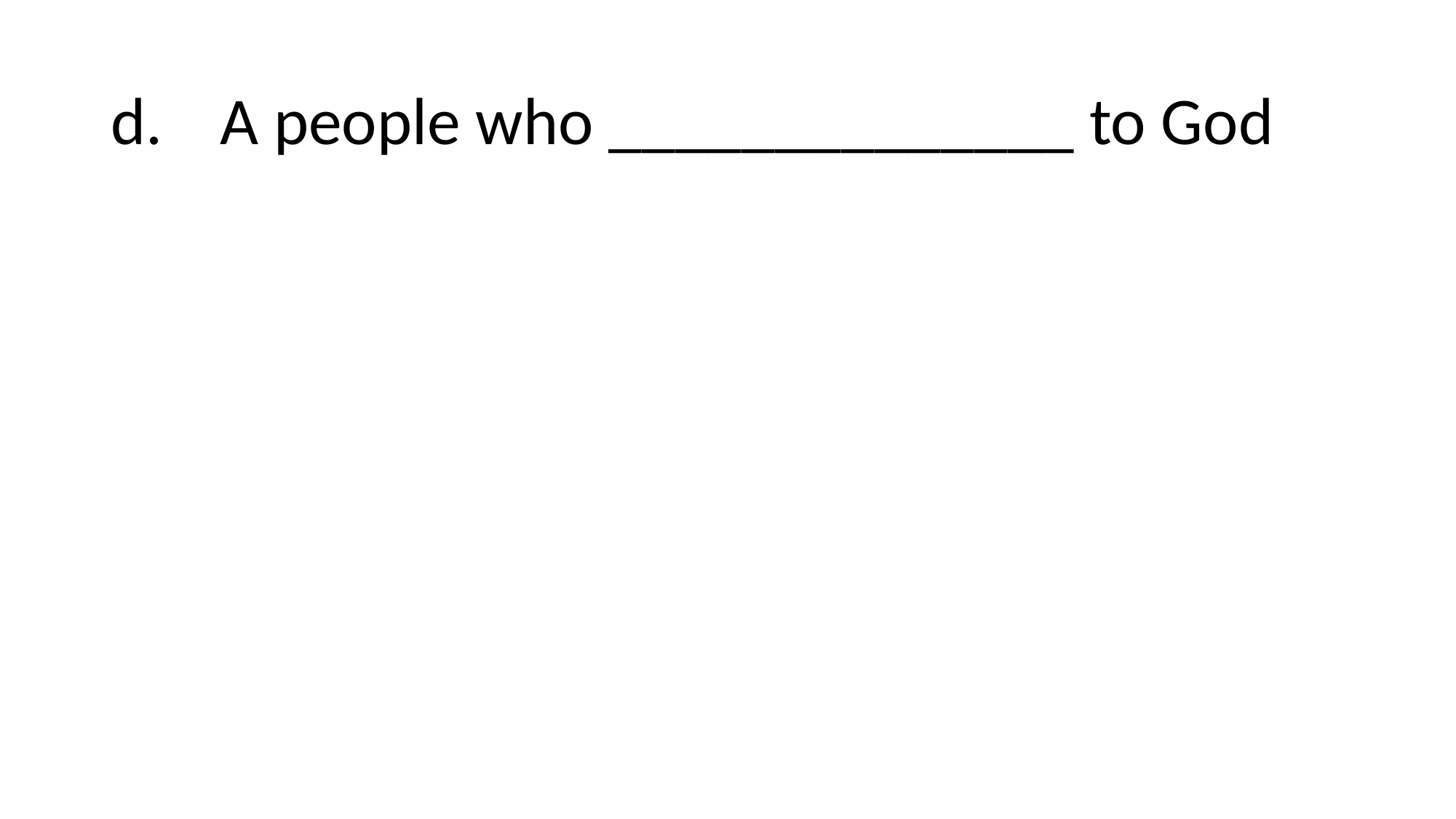

# d.	A people who ______________ to God